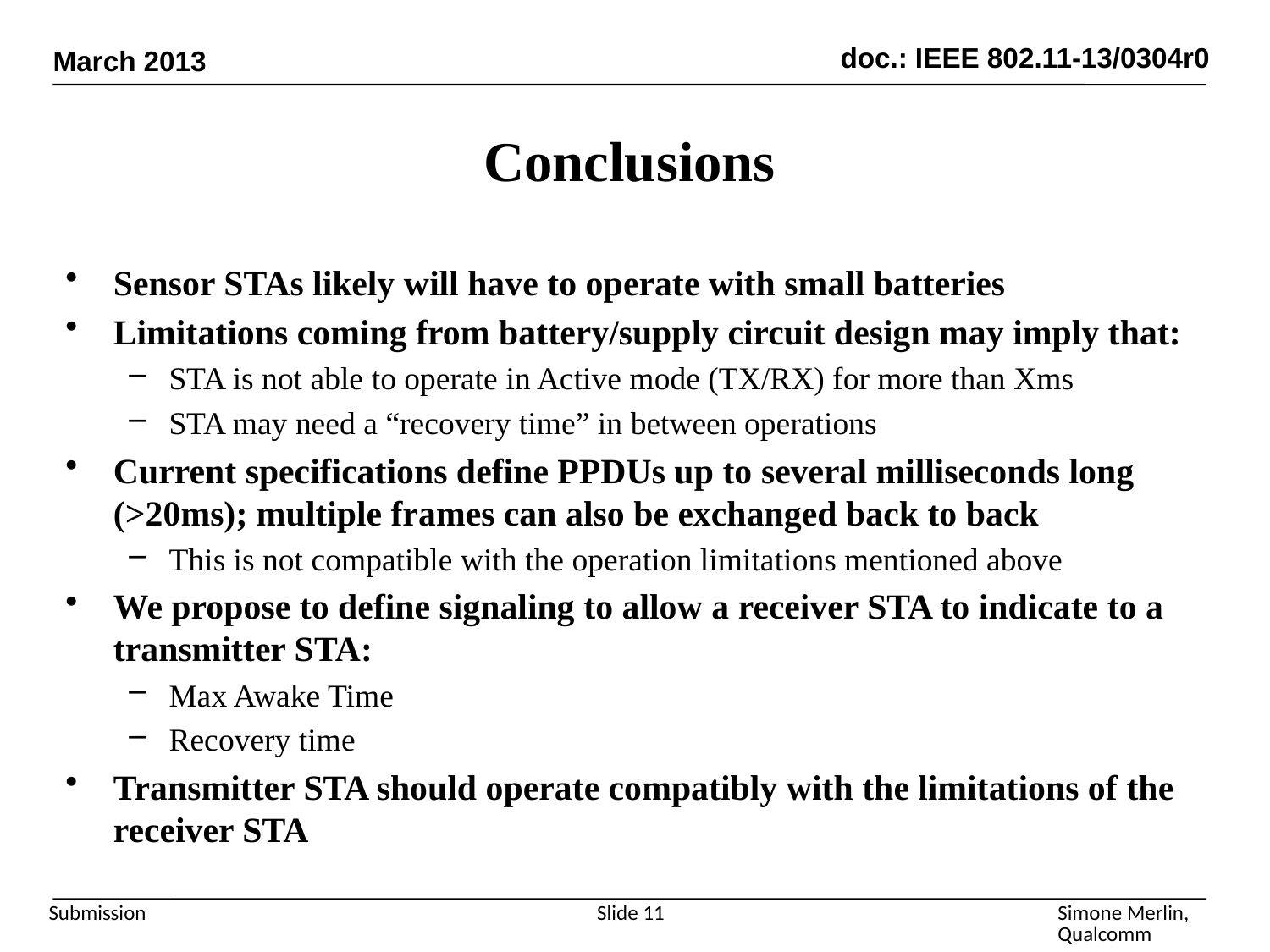

# Conclusions
Sensor STAs likely will have to operate with small batteries
Limitations coming from battery/supply circuit design may imply that:
STA is not able to operate in Active mode (TX/RX) for more than Xms
STA may need a “recovery time” in between operations
Current specifications define PPDUs up to several milliseconds long (>20ms); multiple frames can also be exchanged back to back
This is not compatible with the operation limitations mentioned above
We propose to define signaling to allow a receiver STA to indicate to a transmitter STA:
Max Awake Time
Recovery time
Transmitter STA should operate compatibly with the limitations of the receiver STA

Slide 11
Simone Merlin, Qualcomm